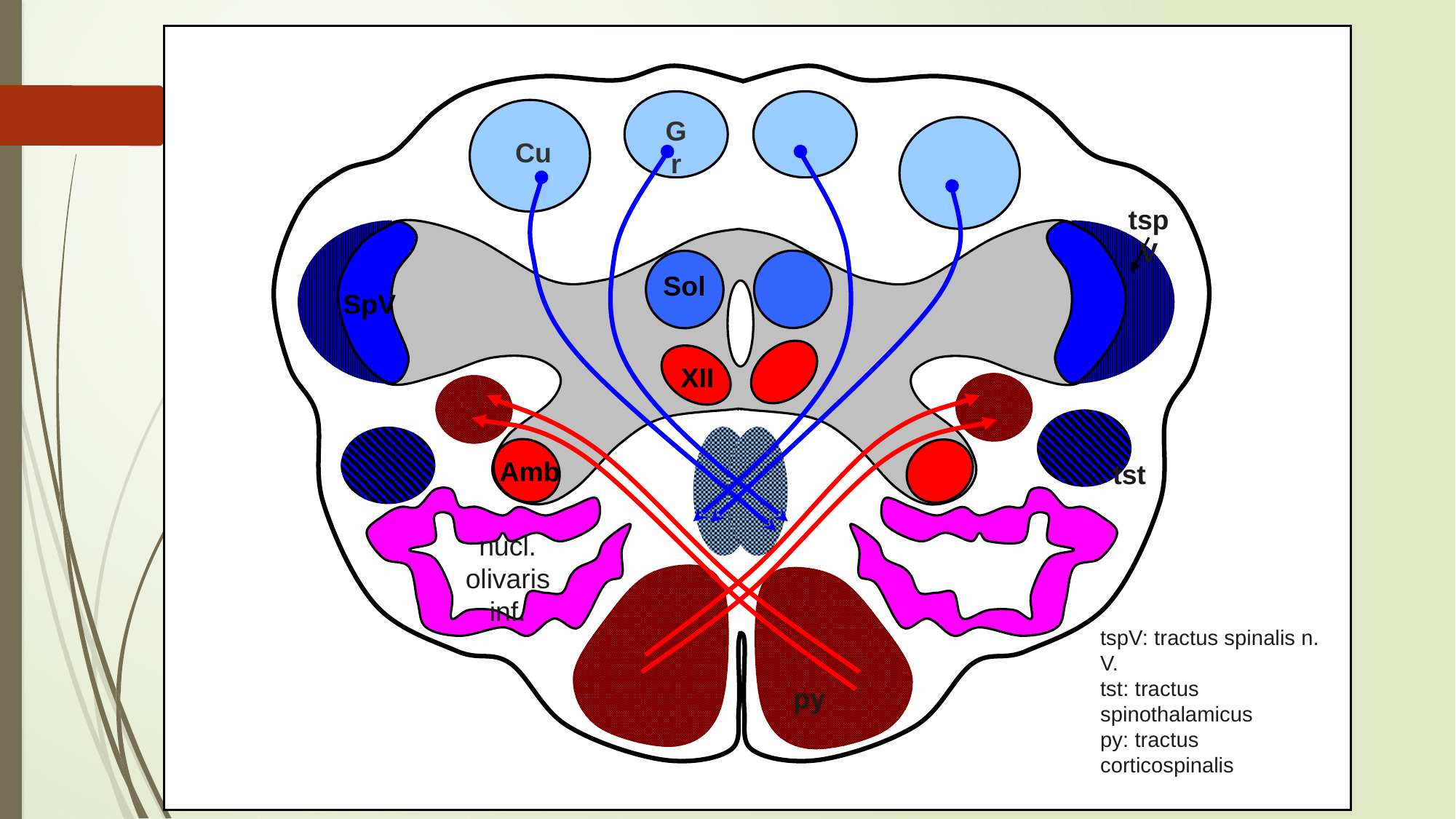

Gr

Cu

tspV

Sol

SpV

XII

Amb
tst

nucl. olivaris inf.

tspV: tractus spinalis n. V.
tst: tractus spinothalamicus
py: tractus corticospinalis
py